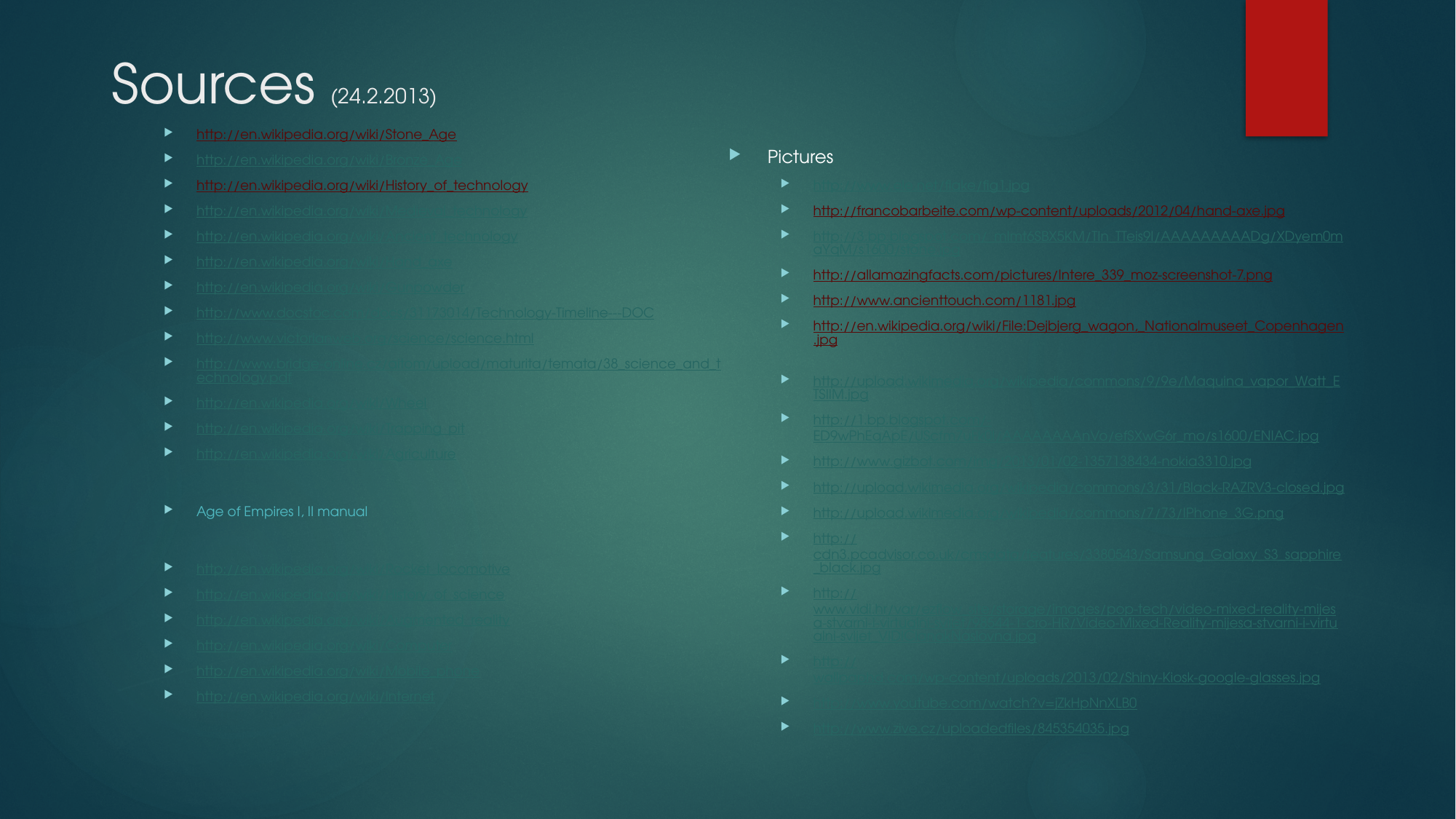

# Sources (24.2.2013)
http://en.wikipedia.org/wiki/Stone_Age
http://en.wikipedia.org/wiki/Bronze_Age
http://en.wikipedia.org/wiki/History_of_technology
http://en.wikipedia.org/wiki/Medieval_technology
http://en.wikipedia.org/wiki/Ancient_technology
http://en.wikipedia.org/wiki/Hand_axe
http://en.wikipedia.org/wiki/Gunpowder
http://www.docstoc.com/docs/31173014/Technology-Timeline---DOC
http://www.victorianweb.org/science/science.html
http://www.bridge-online.cz/aitom/upload/maturita/temata/38_science_and_technology.pdf
http://en.wikipedia.org/wiki/Wheel
http://en.wikipedia.org/wiki/Trapping_pit
http://en.wikipedia.org/wiki/Agriculture

Age of Empires I, II manual

http://en.wikipedia.org/wiki/Rocket_locomotive
http://en.wikipedia.org/wiki/History_of_science
http://en.wikipedia.org/wiki/Augmented_reality
http://en.wikipedia.org/wiki/Computer
http://en.wikipedia.org/wiki/Mobile_phone
http://en.wikipedia.org/wiki/Internet

Pictures
http://www.ele.net/flake/fig1.jpg
http://francobarbeite.com/wp-content/uploads/2012/04/hand-axe.jpg
http://3.bp.blogspot.com/_mImt6SBX5KM/TIn_TTeis9I/AAAAAAAAADg/XDyem0maYqM/s1600/stone.jpg
http://allamazingfacts.com/pictures/Intere_339_moz-screenshot-7.png
http://www.ancienttouch.com/1181.jpg
http://en.wikipedia.org/wiki/File:Dejbjerg_wagon,_Nationalmuseet_Copenhagen.jpg
http://upload.wikimedia.org/wikipedia/commons/9/9e/Maquina_vapor_Watt_ETSIIM.jpg
http://1.bp.blogspot.com/-ED9wPhEqApE/UScfm7uFk0I/AAAAAAAAnVo/efSXwG6r_mo/s1600/ENIAC.jpg
http://www.gizbot.com/img/2013/01/02-1357138434-nokia3310.jpg
http://upload.wikimedia.org/wikipedia/commons/3/31/Black-RAZRV3-closed.jpg
http://upload.wikimedia.org/wikipedia/commons/7/73/IPhone_3G.png
http://cdn3.pcadvisor.co.uk/cmsdata/features/3380543/Samsung_Galaxy_S3_sapphire_black.jpg
http://www.vidi.hr/var/ezflow_site/storage/images/pop-tech/video-mixed-reality-mijesa-stvarni-i-virtualni-svijet/98544-1-cro-HR/Video-Mixed-Reality-mijesa-stvarni-i-virtualni-svijet_VIDIClanakNaslovna.jpg
http://wallpaphd.com/wp-content/uploads/2013/02/Shiny-Kiosk-google-glasses.jpg
http://www.youtube.com/watch?v=jZkHpNnXLB0
http://www.zive.cz/uploadedfiles/845354035.jpg